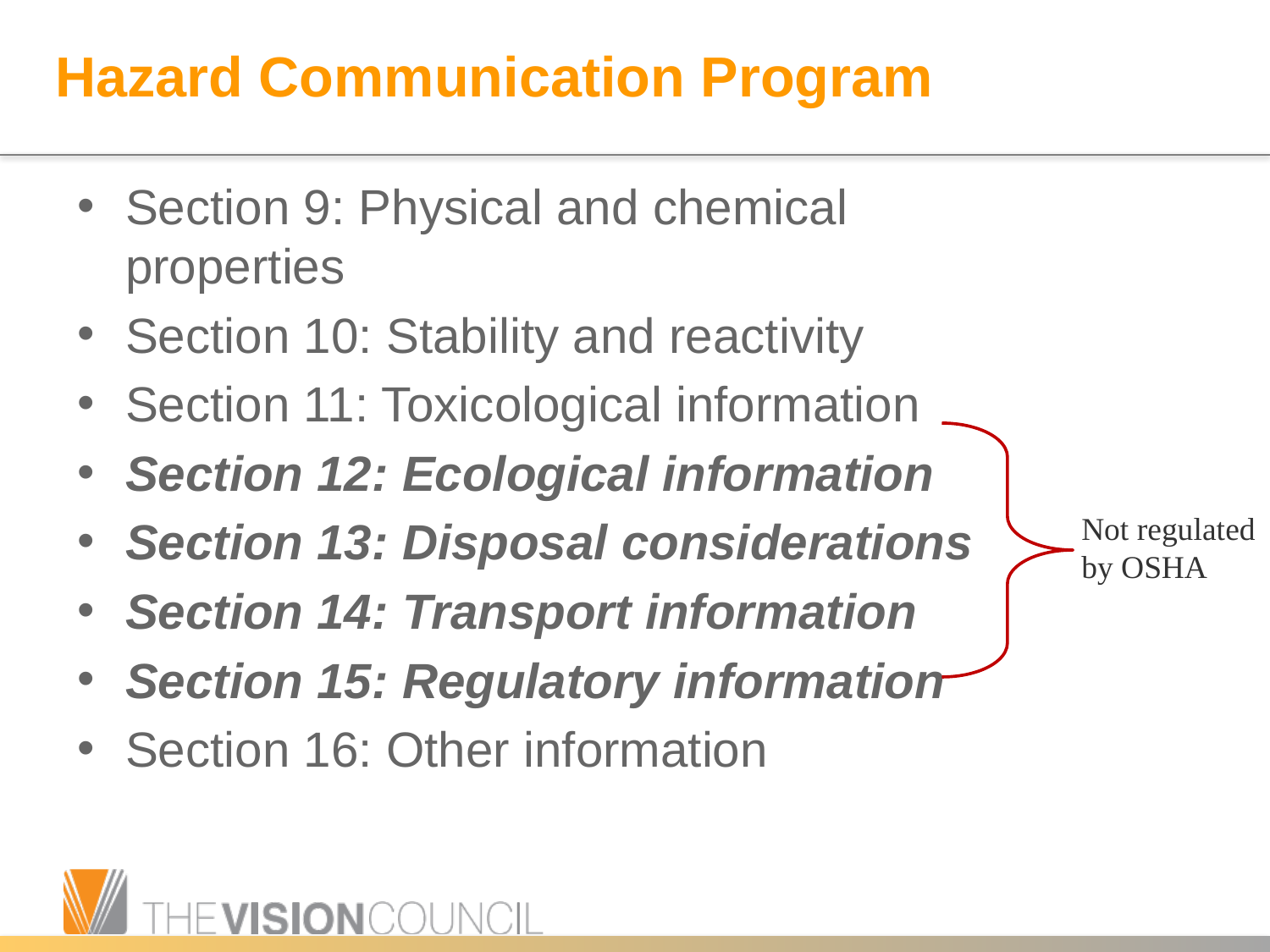

# Hazard Communication Program
Section 9: Physical and chemical properties
Section 10: Stability and reactivity
Section 11: Toxicological information
Section 12: Ecological information
Section 13: Disposal considerations
Section 14: Transport information
Section 15: Regulatory information
Section 16: Other information

Not regulated by OSHA